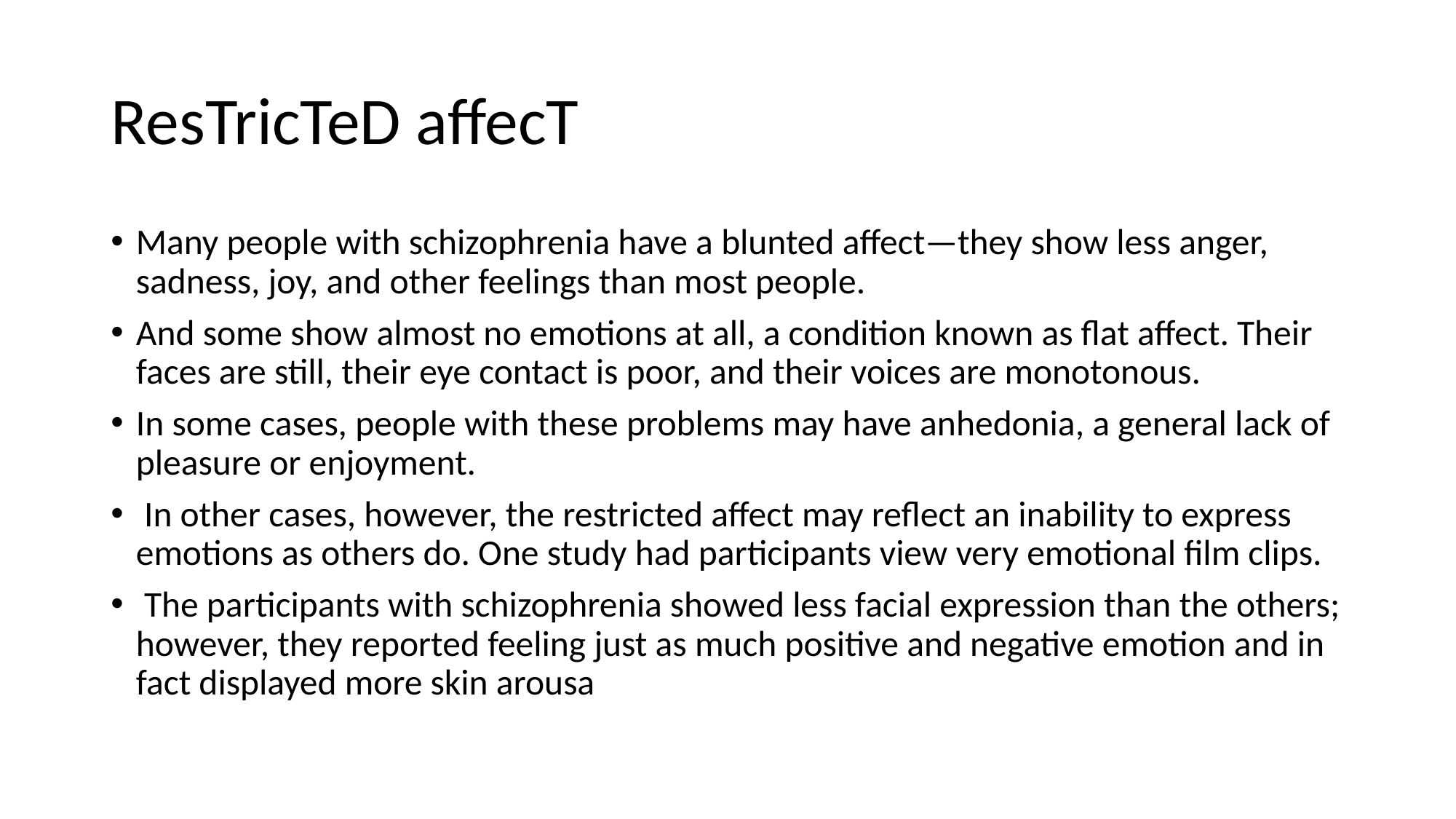

# ResTricTeD affecT
Many people with schizophrenia have a blunted affect—they show less anger, sadness, joy, and other feelings than most people.
And some show almost no emotions at all, a condition known as flat affect. Their faces are still, their eye contact is poor, and their voices are monotonous.
In some cases, people with these problems may have anhedonia, a general lack of pleasure or enjoyment.
 In other cases, however, the restricted affect may reflect an inability to express emotions as others do. One study had participants view very emotional film clips.
 The participants with schizophrenia showed less facial expression than the others; however, they reported feeling just as much positive and negative emotion and in fact displayed more skin arousa